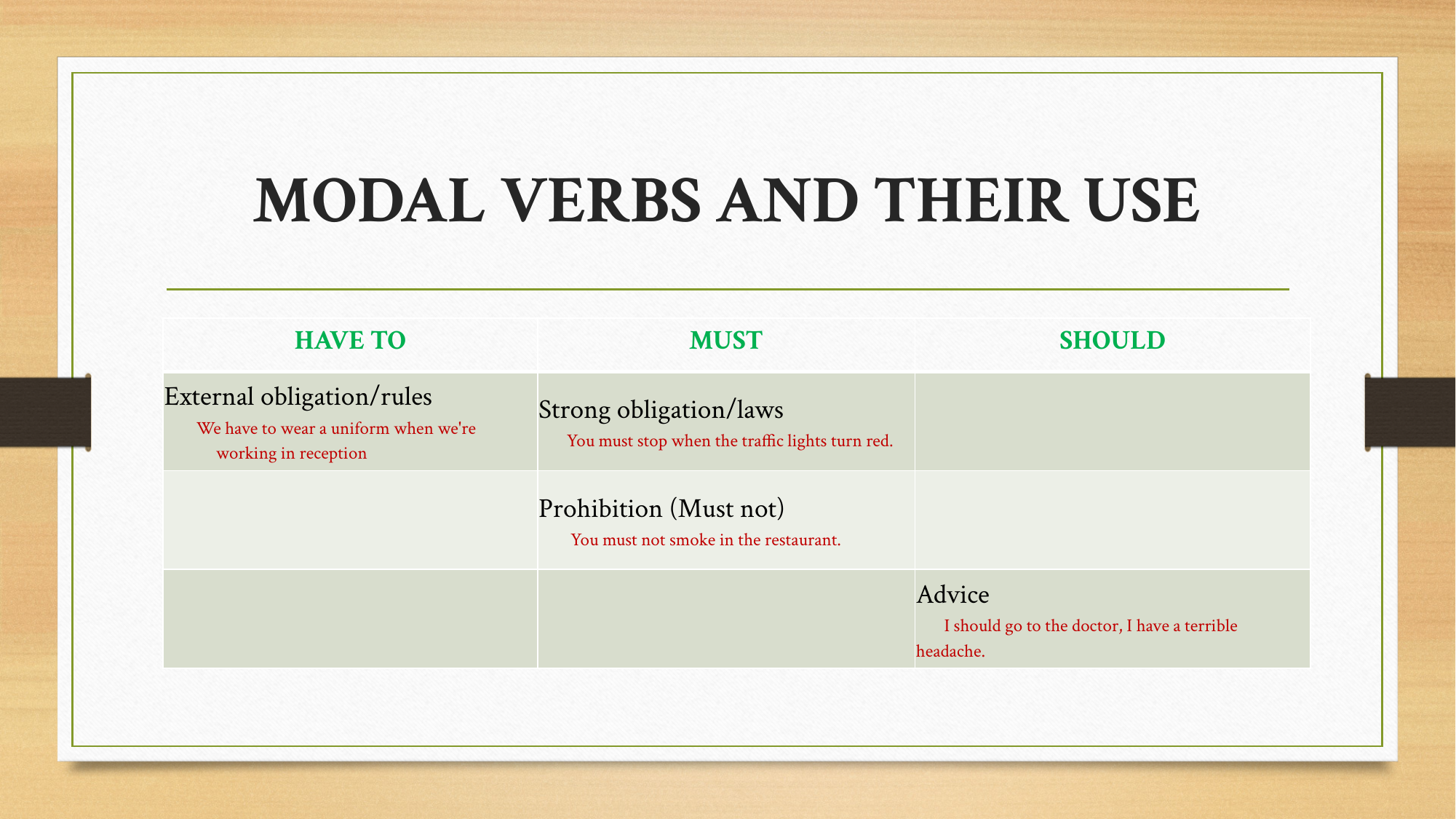

# MODAL VERBS AND THEIR USE
| HAVE TO | MUST | SHOULD |
| --- | --- | --- |
| External obligation/rules We have to wear a uniform when we're working in reception | Strong obligation/laws You must stop when the traffic lights turn red. |  |
|  | Prohibition (Must not) You must not smoke in the restaurant. |  |
|  |  | Advice I should go to the doctor, I have a terrible headache. |